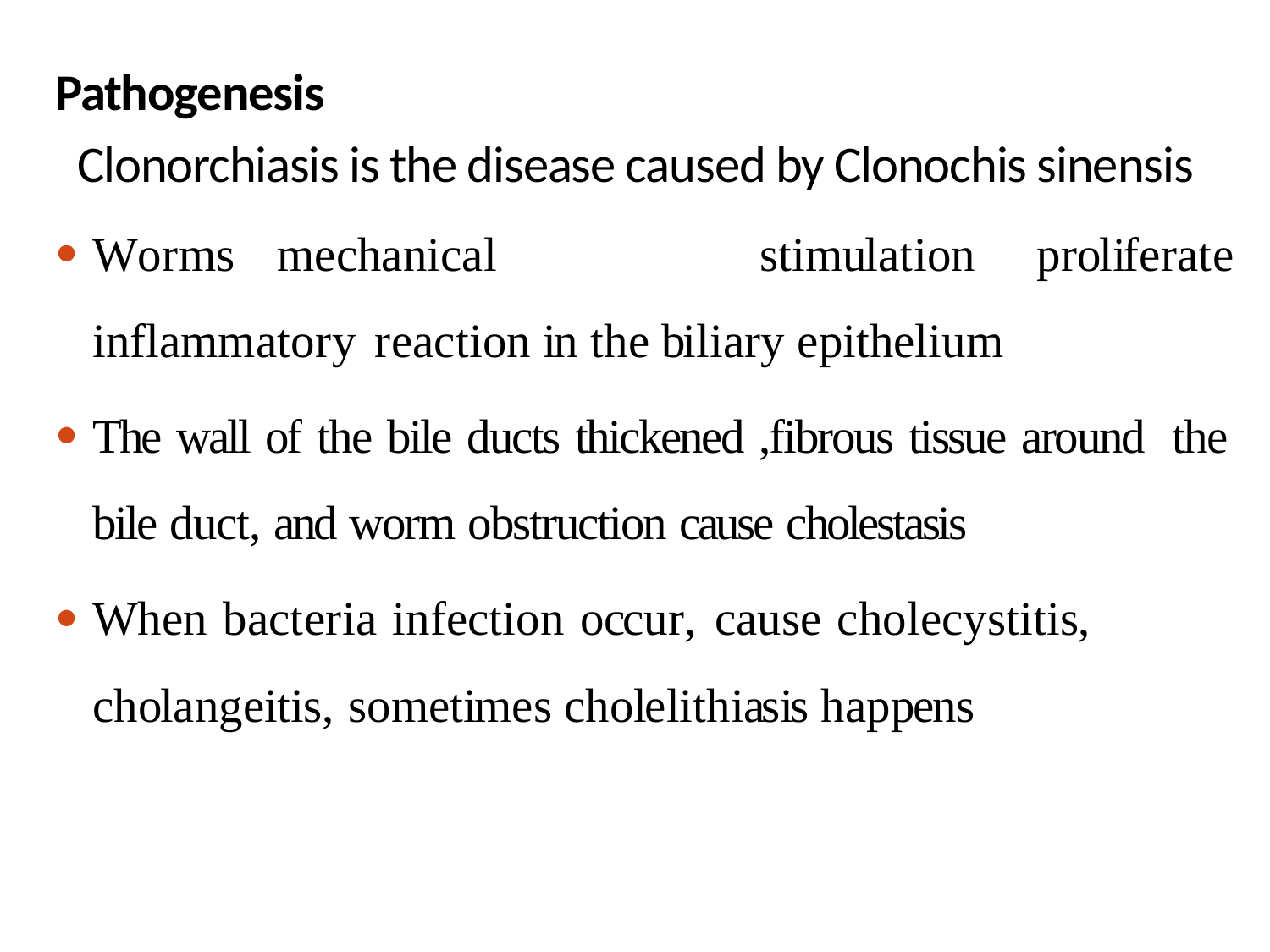

Pathogenesis
  Clonorchiasis is the disease caused by Clonochis sinensis
Worms	mechanical stimulation	proliferate inflammatory  reaction in the biliary epithelium
The wall of the bile ducts thickened ,fibrous tissue around  the bile duct, and worm obstruction cause cholestasis
When bacteria infection occur, cause cholecystitis,  cholangeitis, sometimes cholelithiasis happens